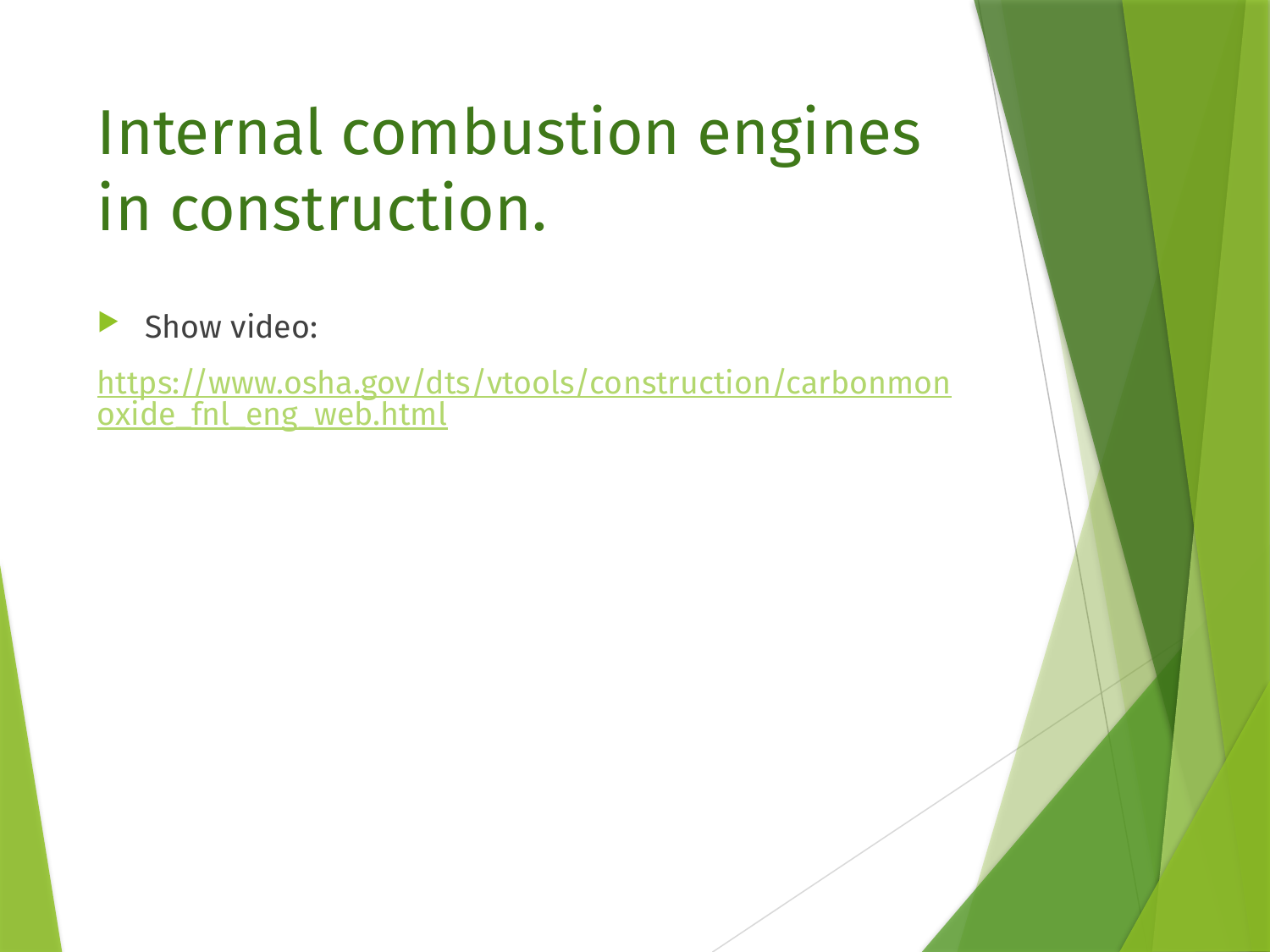

# Internal combustion engines in construction.
Show video:
https://www.osha.gov/dts/vtools/construction/carbonmonoxide_fnl_eng_web.html